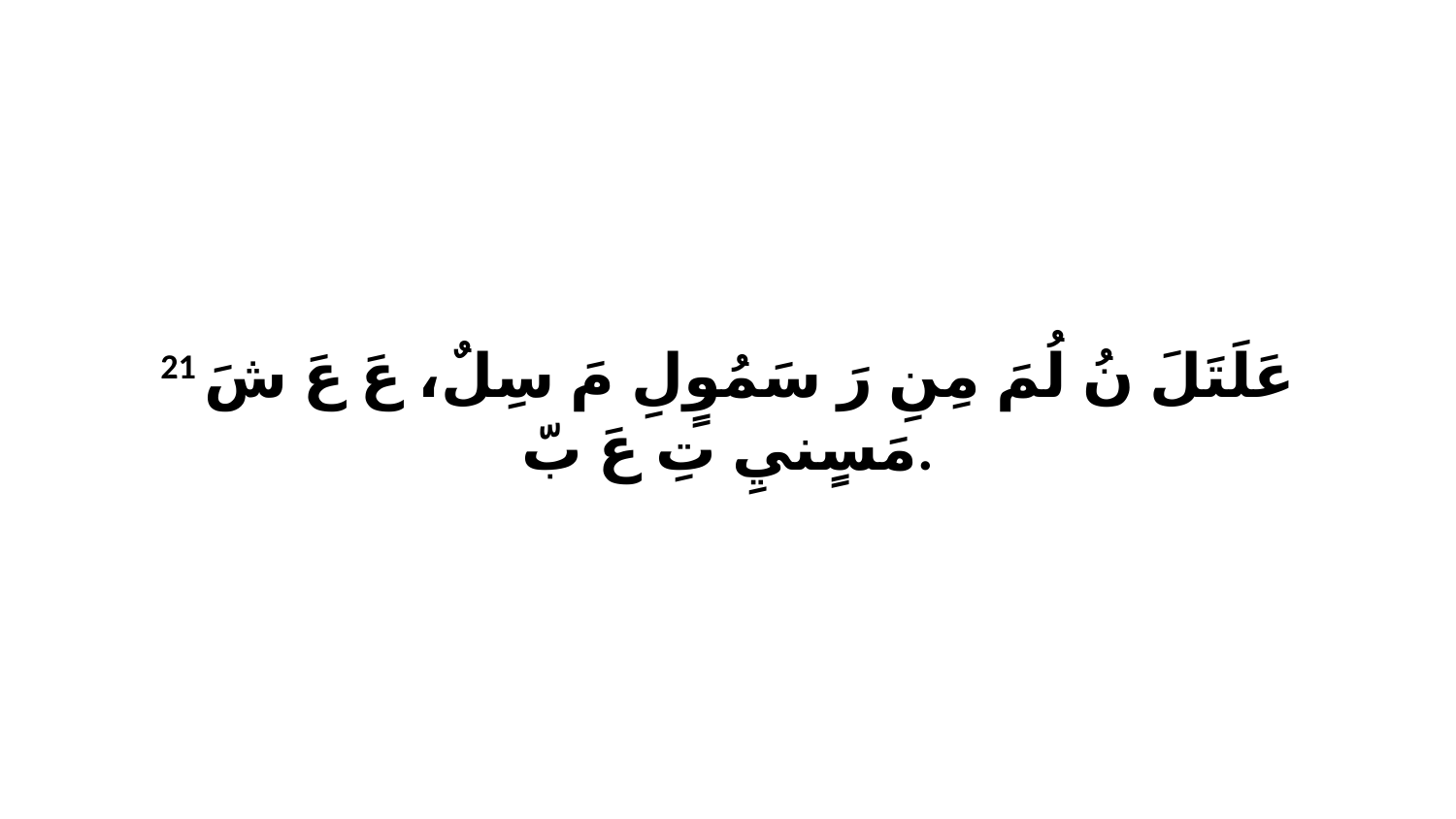

21 عَلَتَلَ نُ لُمَ مِنِ رَ سَمُوٍلِ مَ سِلٌ، عَ عَ شَ مَسٍنيِ تِ عَ بّ.